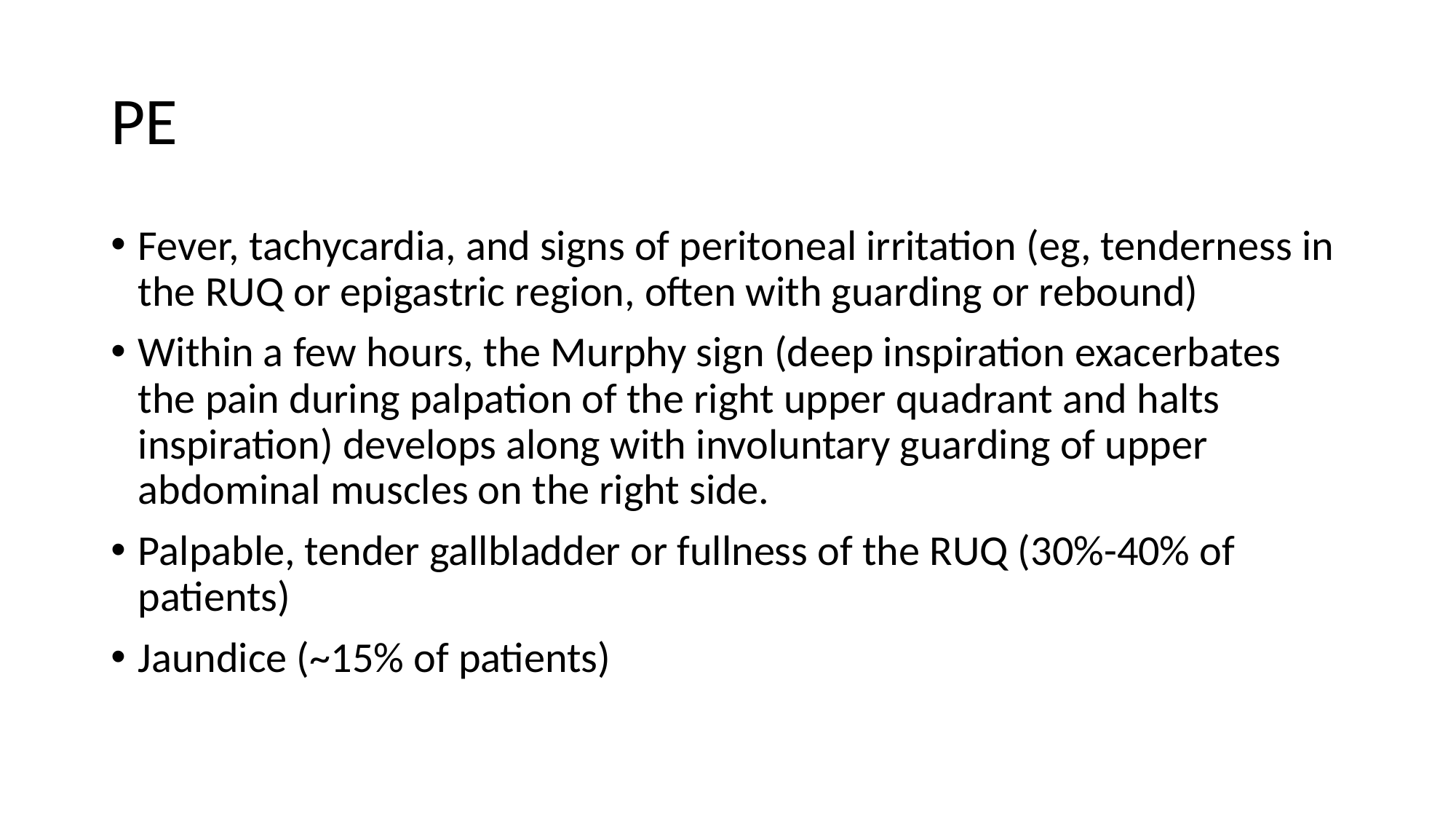

# PE
Fever, tachycardia, and signs of peritoneal irritation (eg, tenderness in the RUQ or epigastric region, often with guarding or rebound)
Within a few hours, the Murphy sign (deep inspiration exacerbates the pain during palpation of the right upper quadrant and halts inspiration) develops along with involuntary guarding of upper abdominal muscles on the right side.
Palpable, tender gallbladder or fullness of the RUQ (30%-40% of patients)
Jaundice (~15% of patients)